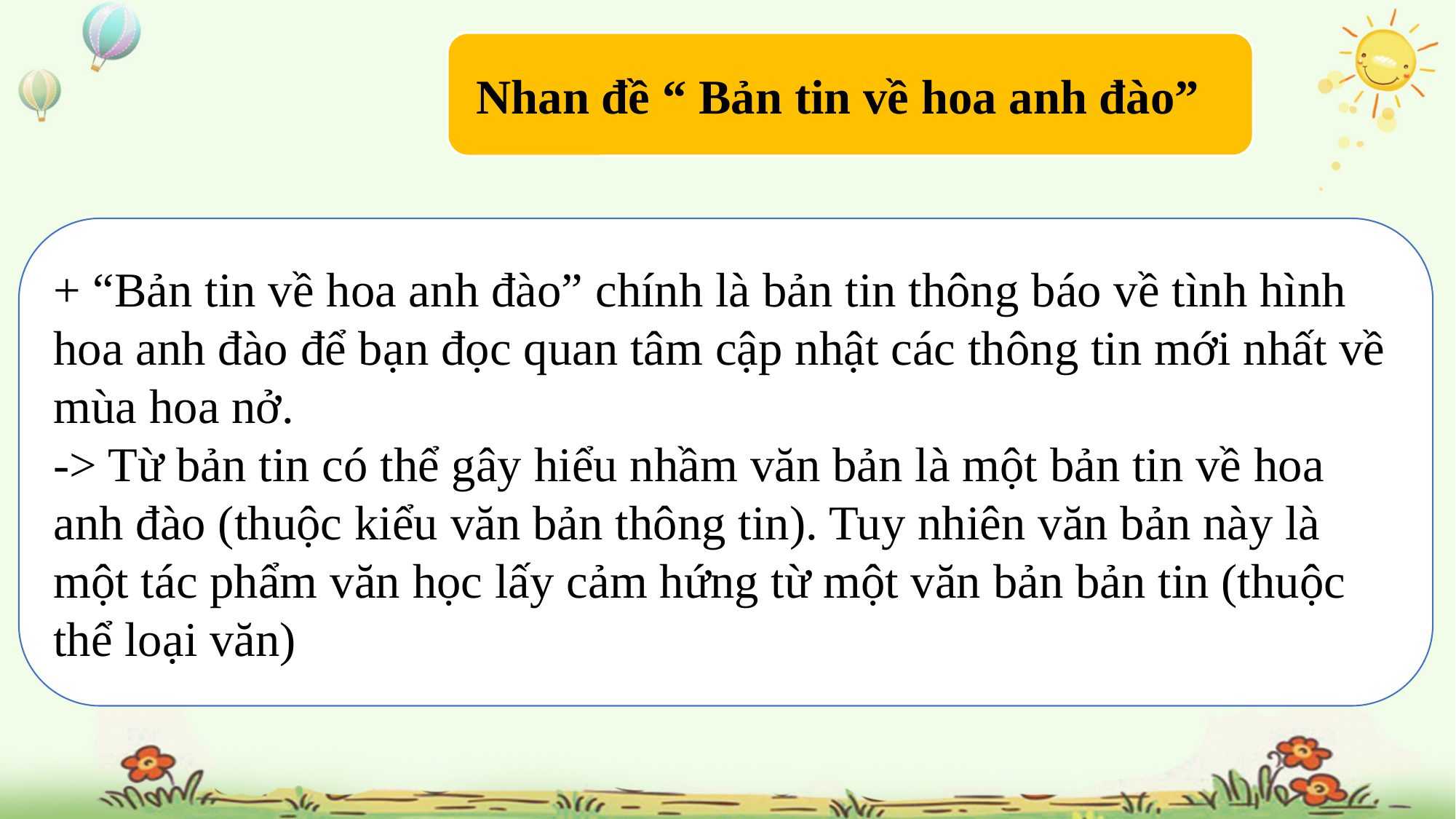

Nhan đề “ Bản tin về hoa anh đào”
+ “Bản tin về hoa anh đào” chính là bản tin thông báo về tình hình hoa anh đào để bạn đọc quan tâm cập nhật các thông tin mới nhất về mùa hoa nở.
-> Từ bản tin có thể gây hiểu nhầm văn bản là một bản tin về hoa anh đào (thuộc kiểu văn bản thông tin). Tuy nhiên văn bản này là một tác phẩm văn học lấy cảm hứng từ một văn bản bản tin (thuộc thể loại văn)